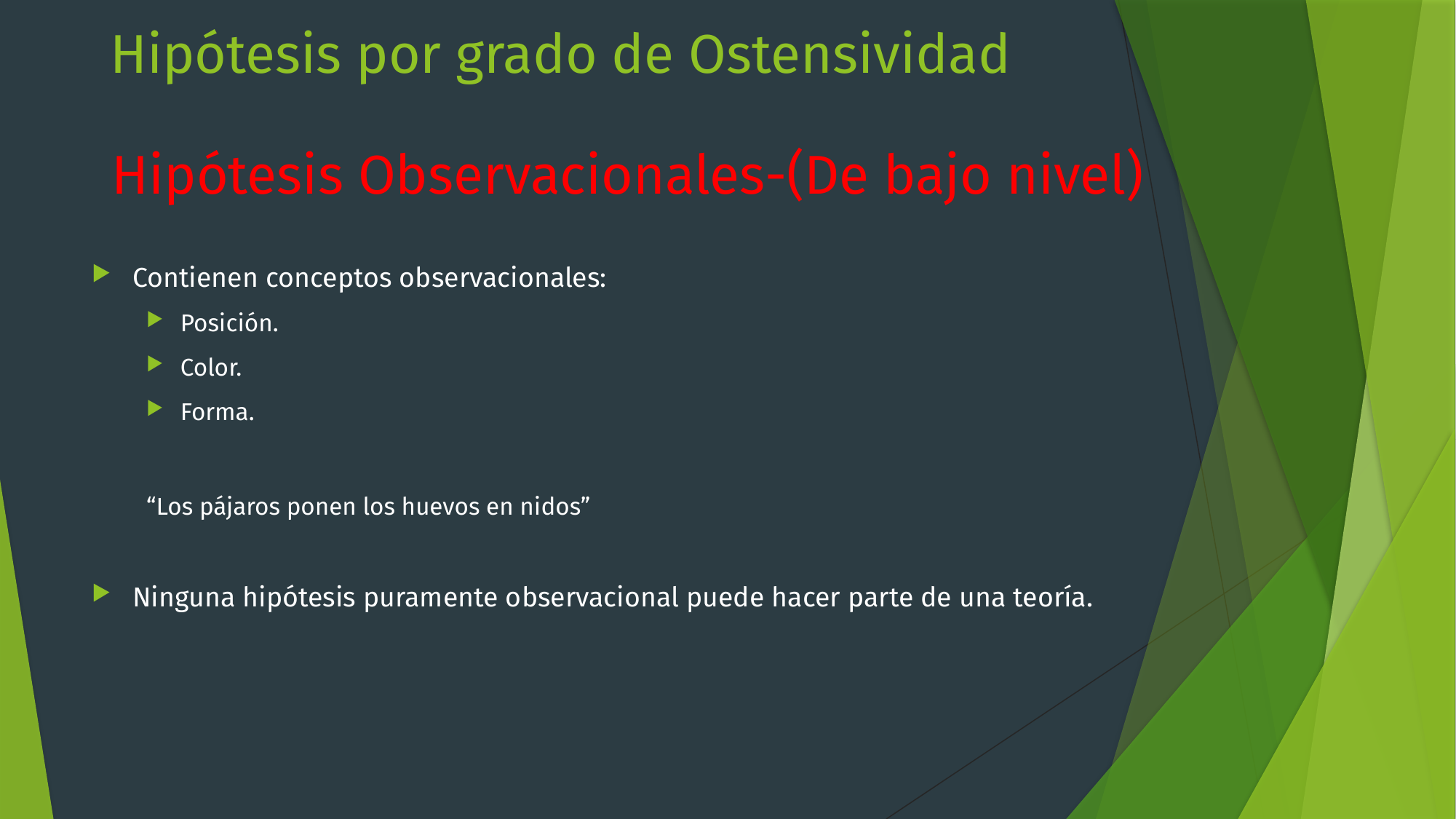

Hipótesis por grado de Ostensividad
# Hipótesis Observacionales-(De bajo nivel)
Contienen conceptos observacionales:
Posición.
Color.
Forma.

“Los pájaros ponen los huevos en nidos”

Ninguna hipótesis puramente observacional puede hacer parte de una teoría.